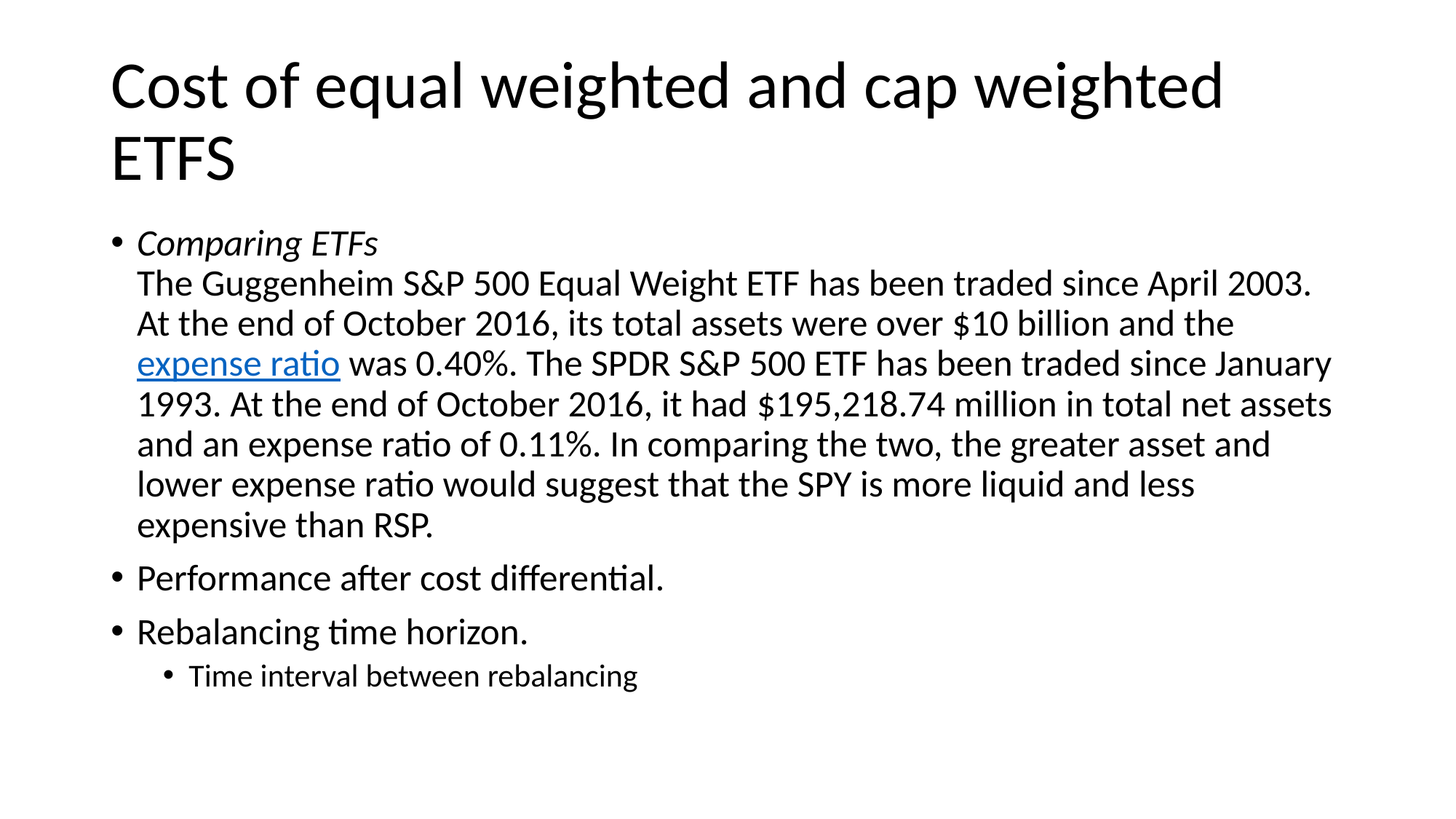

# Cost of equal weighted and cap weighted ETFS
Comparing ETFs
The Guggenheim S&P 500 Equal Weight ETF has been traded since April 2003. At the end of October 2016, its total assets were over $10 billion and the expense ratio was 0.40%. The SPDR S&P 500 ETF has been traded since January 1993. At the end of October 2016, it had $195,218.74 million in total net assets and an expense ratio of 0.11%. In comparing the two, the greater asset and lower expense ratio would suggest that the SPY is more liquid and less expensive than RSP.
Performance after cost differential.
Rebalancing time horizon.
Time interval between rebalancing